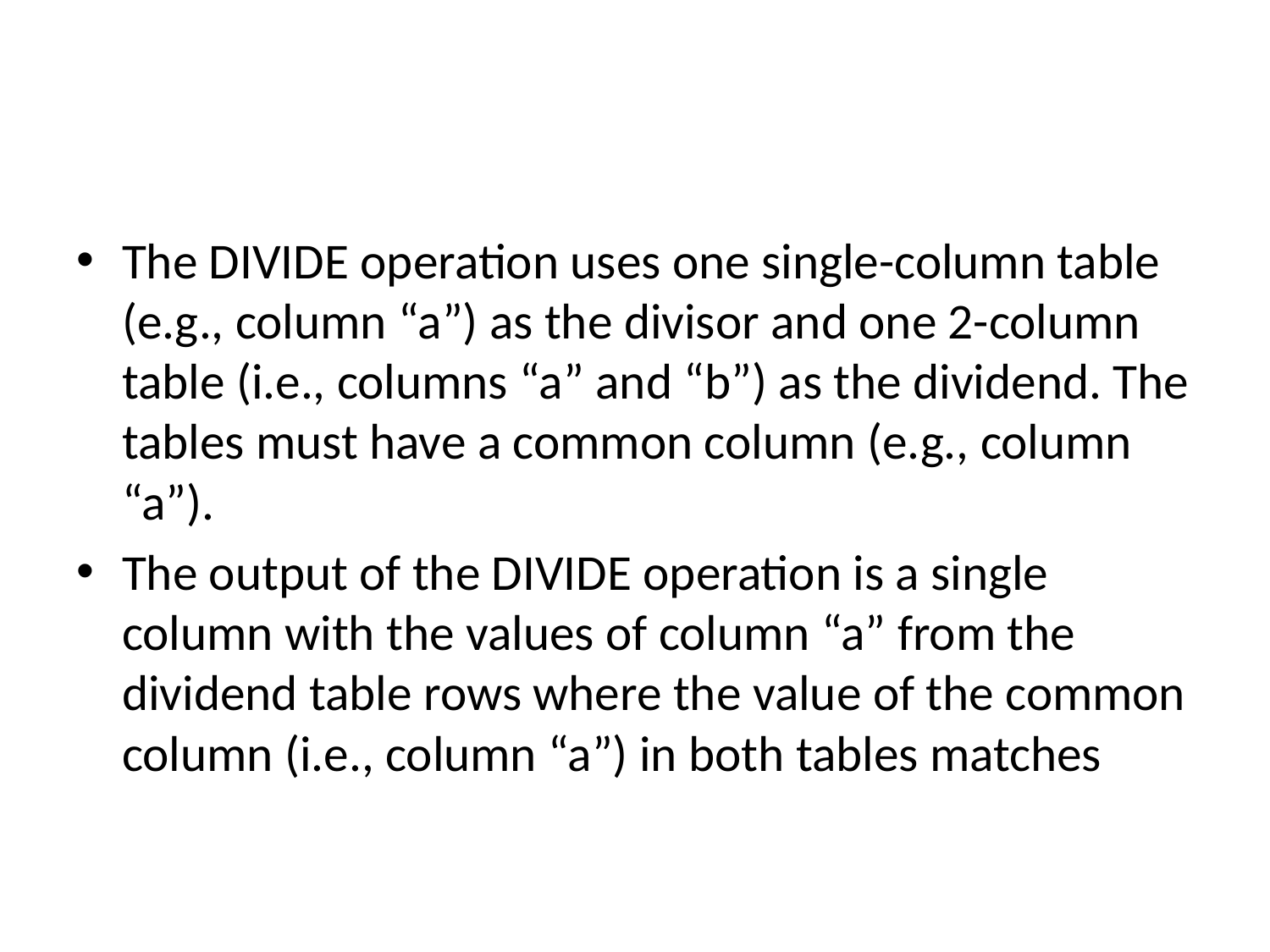

#
The DIVIDE operation uses one single-column table (e.g., column “a”) as the divisor and one 2-column table (i.e., columns “a” and “b”) as the dividend. The tables must have a common column (e.g., column “a”).
The output of the DIVIDE operation is a single column with the values of column “a” from the dividend table rows where the value of the common column (i.e., column “a”) in both tables matches